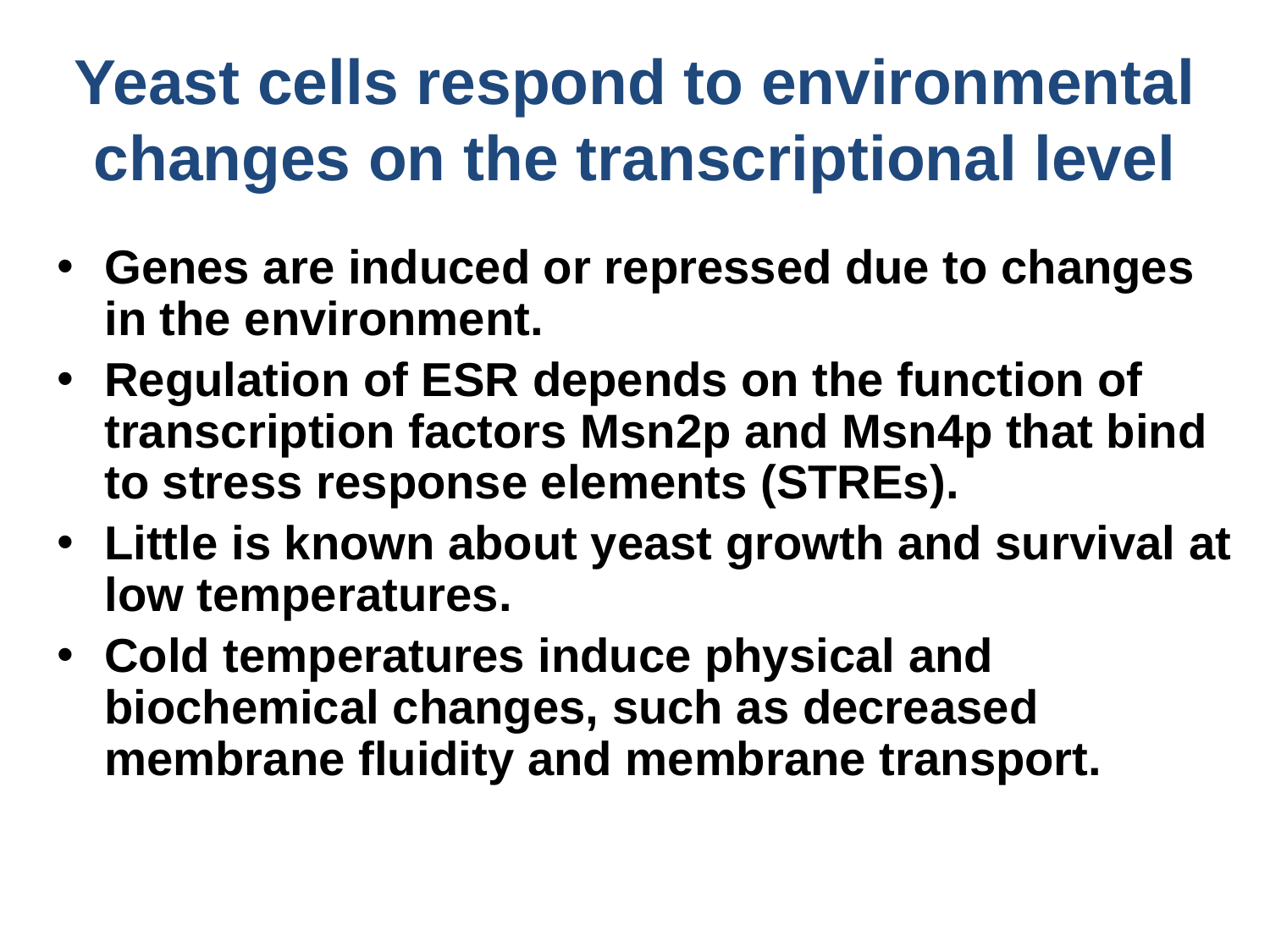

# Yeast cells respond to environmental changes on the transcriptional level
Genes are induced or repressed due to changes in the environment.
Regulation of ESR depends on the function of transcription factors Msn2p and Msn4p that bind to stress response elements (STREs).
Little is known about yeast growth and survival at low temperatures.
Cold temperatures induce physical and biochemical changes, such as decreased membrane fluidity and membrane transport.